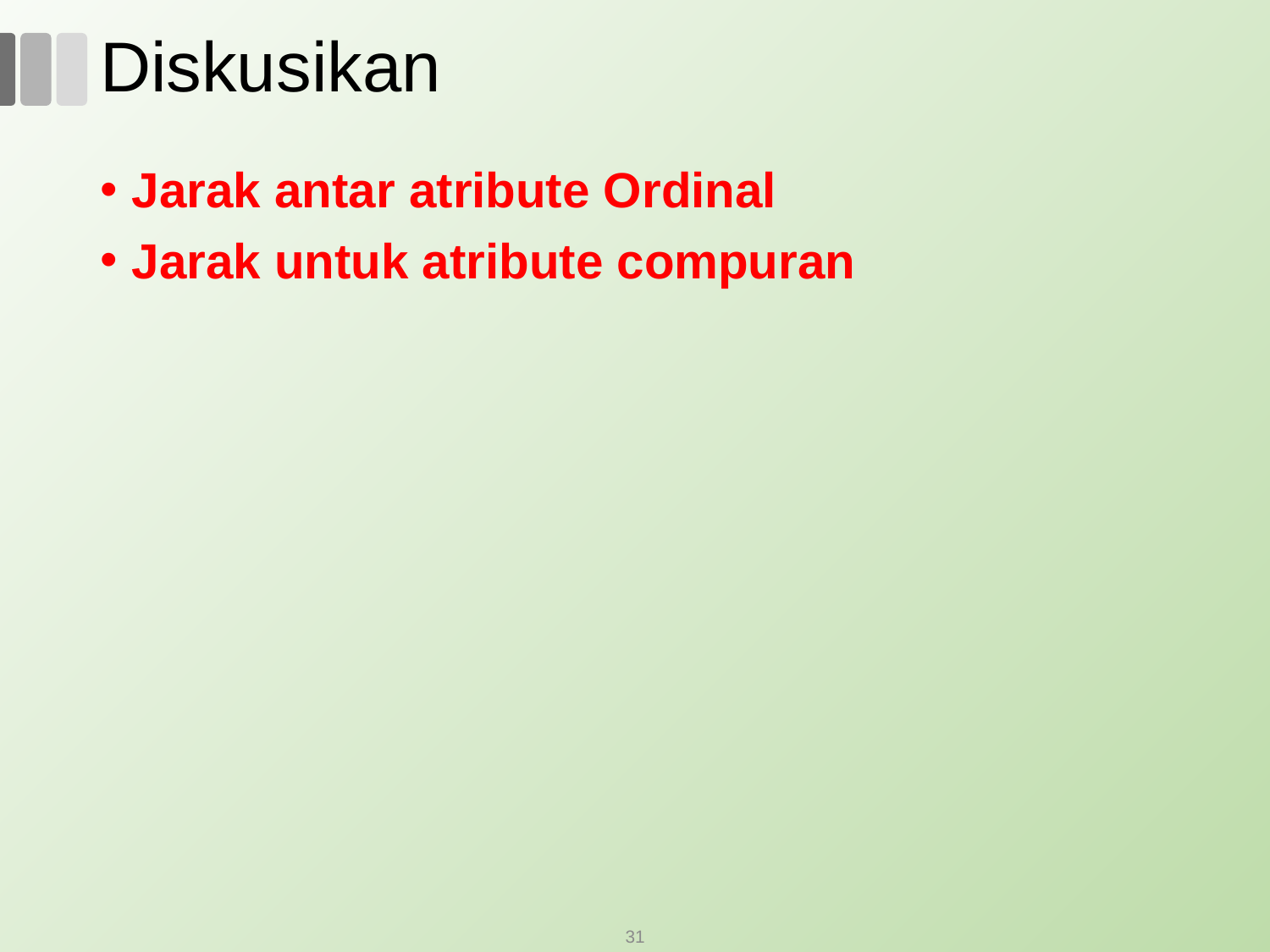

# Diskusikan
Jarak antar atribute Ordinal
Jarak untuk atribute compuran
31